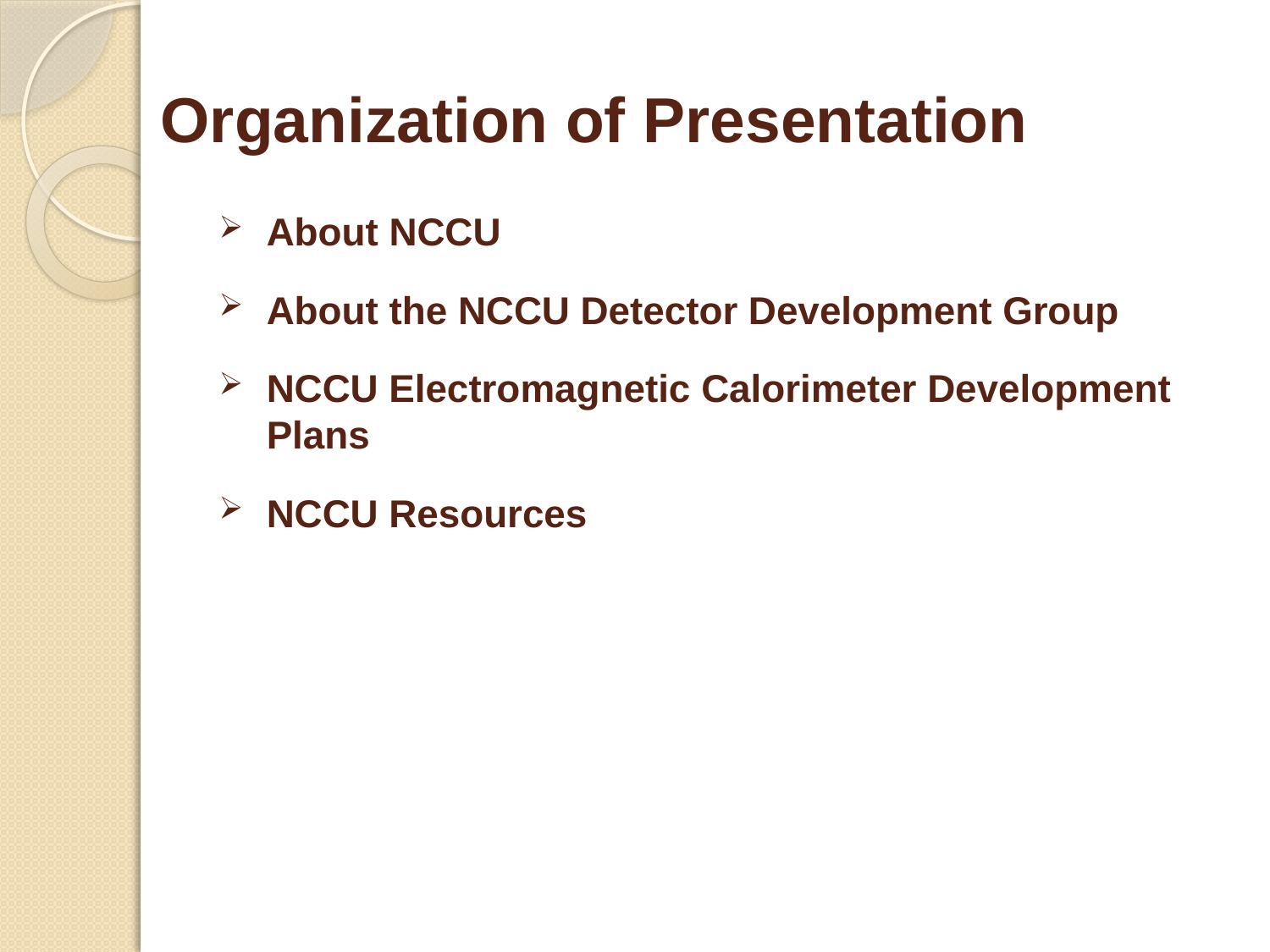

# Organization of Presentation
About NCCU
About the NCCU Detector Development Group
NCCU Electromagnetic Calorimeter Development Plans
NCCU Resources